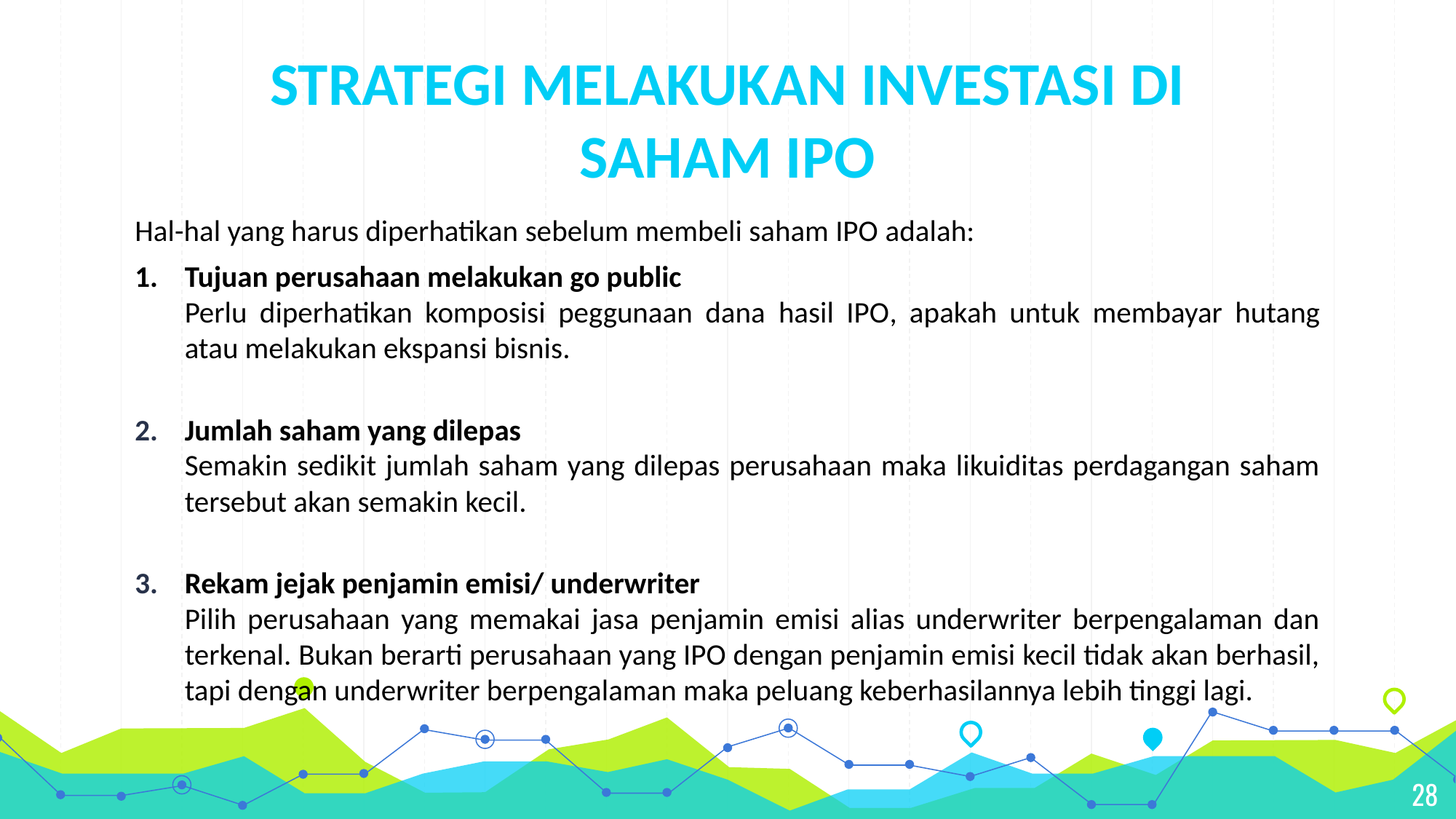

# STRATEGI MELAKUKAN INVESTASI DI SAHAM IPO
Hal-hal yang harus diperhatikan sebelum membeli saham IPO adalah:
Tujuan perusahaan melakukan go public
	Perlu diperhatikan komposisi peggunaan dana hasil IPO, apakah untuk membayar hutang atau melakukan ekspansi bisnis.

Jumlah saham yang dilepas
	Semakin sedikit jumlah saham yang dilepas perusahaan maka likuiditas perdagangan saham tersebut akan semakin kecil.

Rekam jejak penjamin emisi/ underwriter
	Pilih perusahaan yang memakai jasa penjamin emisi alias underwriter berpengalaman dan terkenal. Bukan berarti perusahaan yang IPO dengan penjamin emisi kecil tidak akan berhasil, tapi dengan underwriter berpengalaman maka peluang keberhasilannya lebih tinggi lagi.

28